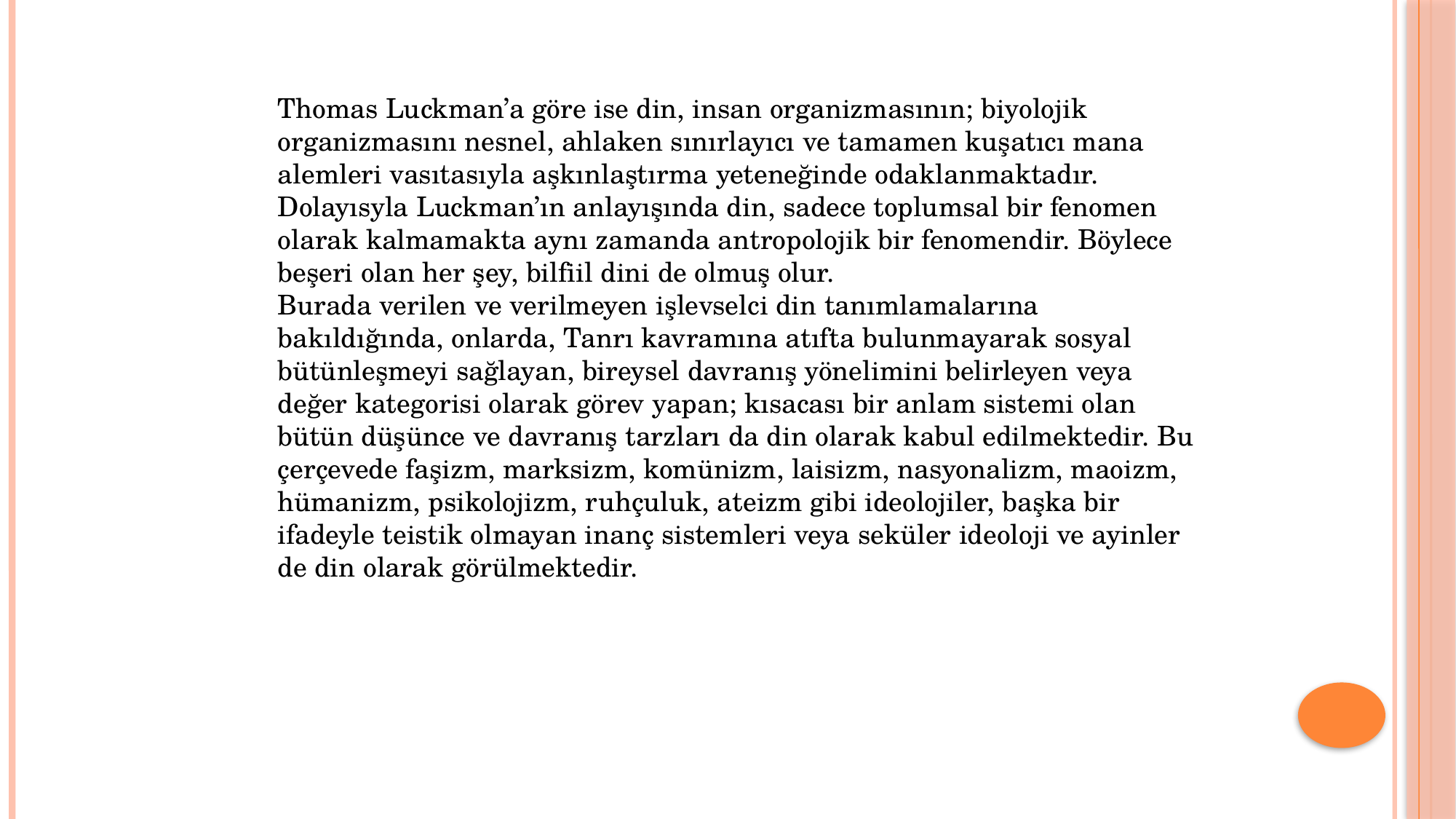

Thomas Luckman’a göre ise din, insan organizmasının; biyolojik organizmasını nesnel, ahlaken sınırlayıcı ve tamamen kuşatıcı mana alemleri vasıtasıyla aşkınlaştırma yeteneğinde odaklanmaktadır. Dolayısyla Luckman’ın anlayışında din, sadece toplumsal bir fenomen olarak kalmamakta aynı zamanda antropolojik bir fenomendir. Böylece beşeri olan her şey, bilfiil dini de olmuş olur.
Burada verilen ve verilmeyen işlevselci din tanımlamalarına bakıldığında, onlarda, Tanrı kavramına atıfta bulunmayarak sosyal bütünleşmeyi sağlayan, bireysel davranış yönelimini belirleyen veya değer kategorisi olarak görev yapan; kısacası bir anlam sistemi olan bütün düşünce ve davranış tarzları da din olarak kabul edilmektedir. Bu çerçevede faşizm, marksizm, komünizm, laisizm, nasyonalizm, maoizm, hümanizm, psikolojizm, ruhçuluk, ateizm gibi ideolojiler, başka bir ifadeyle teistik olmayan inanç sistemleri veya seküler ideoloji ve ayinler de din olarak görülmektedir.